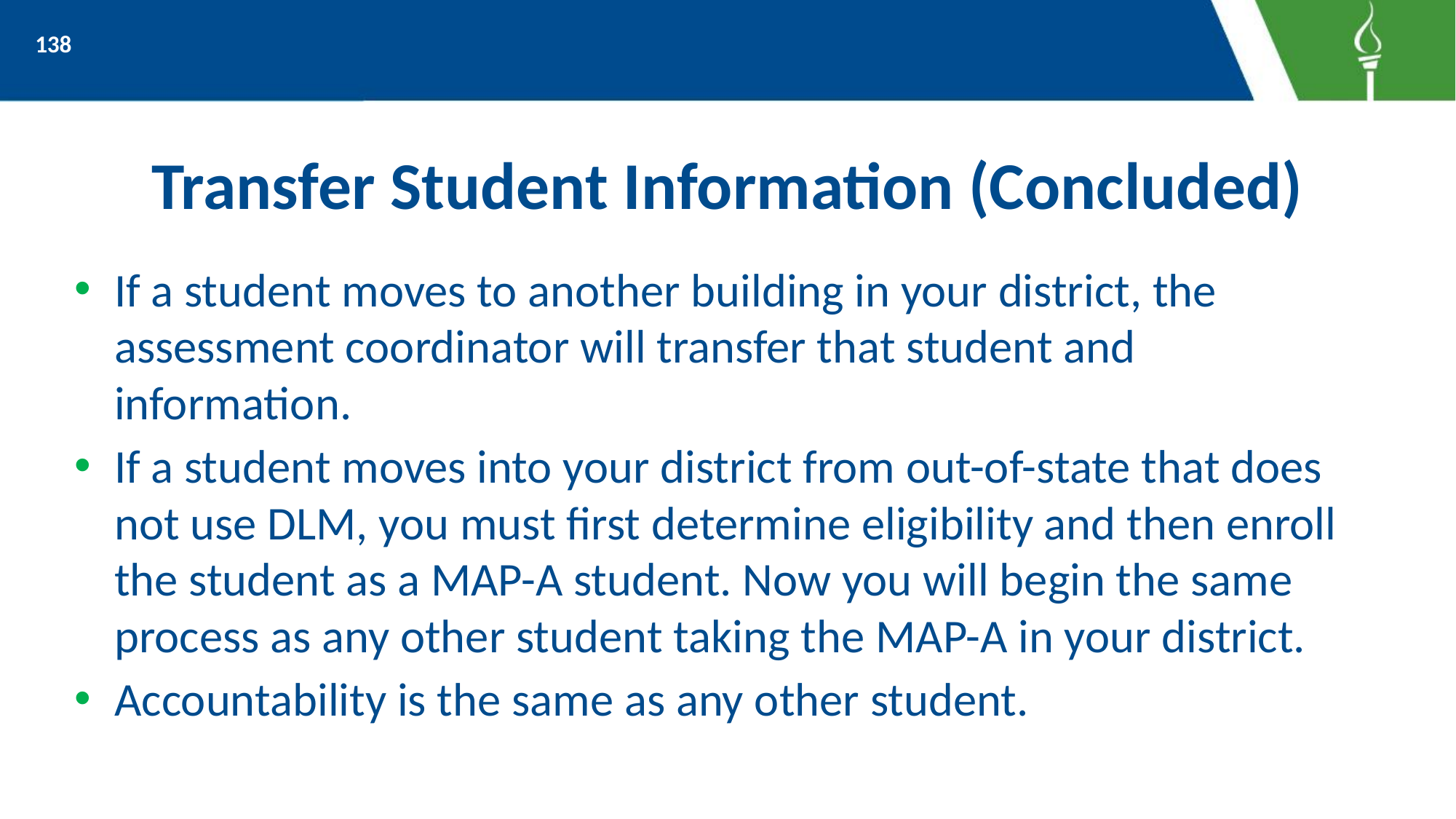

138
# Transfer Student Information (Concluded)
If a student moves to another building in your district, the assessment coordinator will transfer that student and information.
If a student moves into your district from out-of-state that does not use DLM, you must first determine eligibility and then enroll the student as a MAP-A student. Now you will begin the same process as any other student taking the MAP-A in your district.
Accountability is the same as any other student.